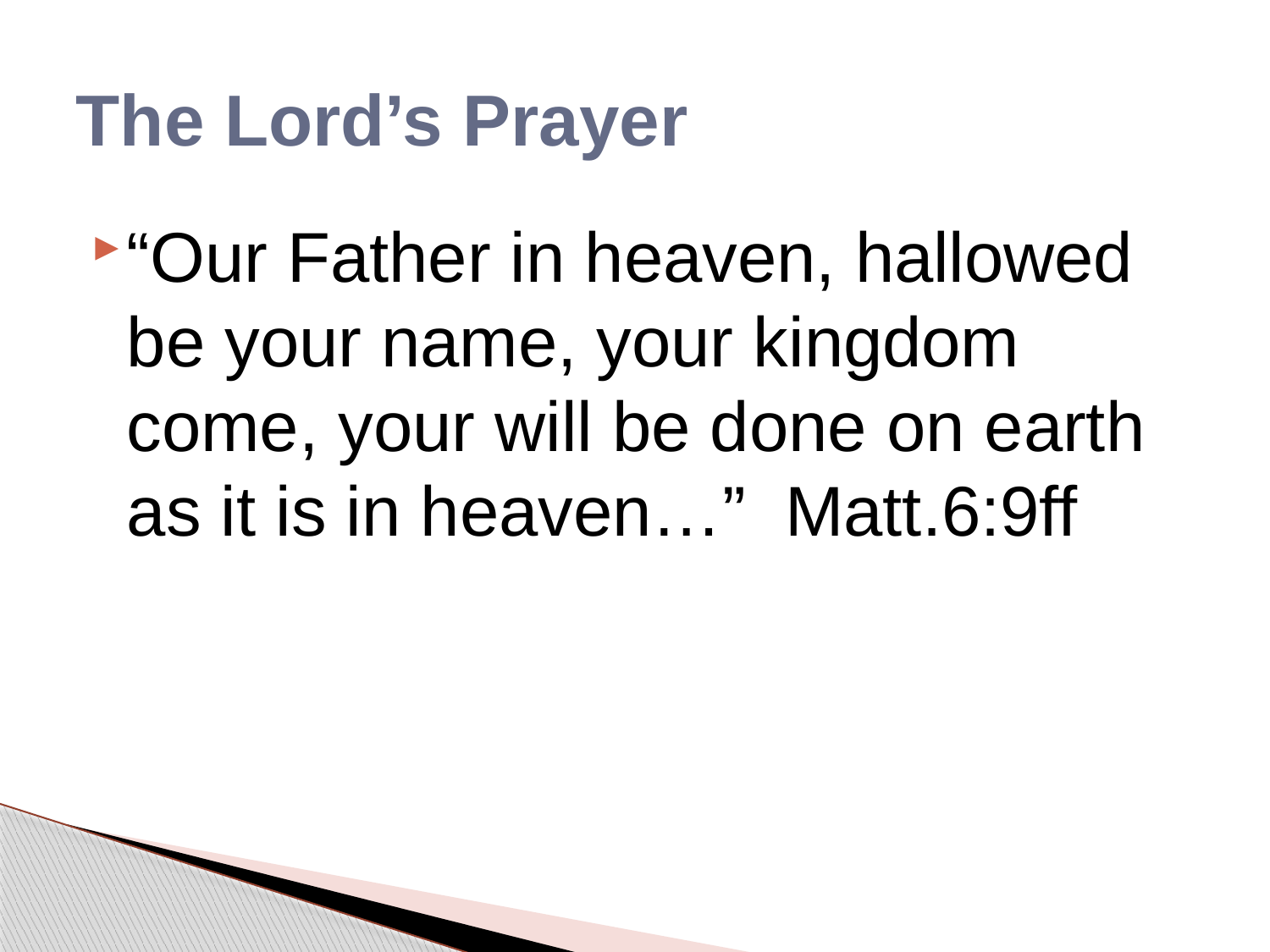

# The Lord’s Prayer
“Our Father in heaven, hallowed be your name, your kingdom come, your will be done on earth as it is in heaven…”  Matt.6:9ff